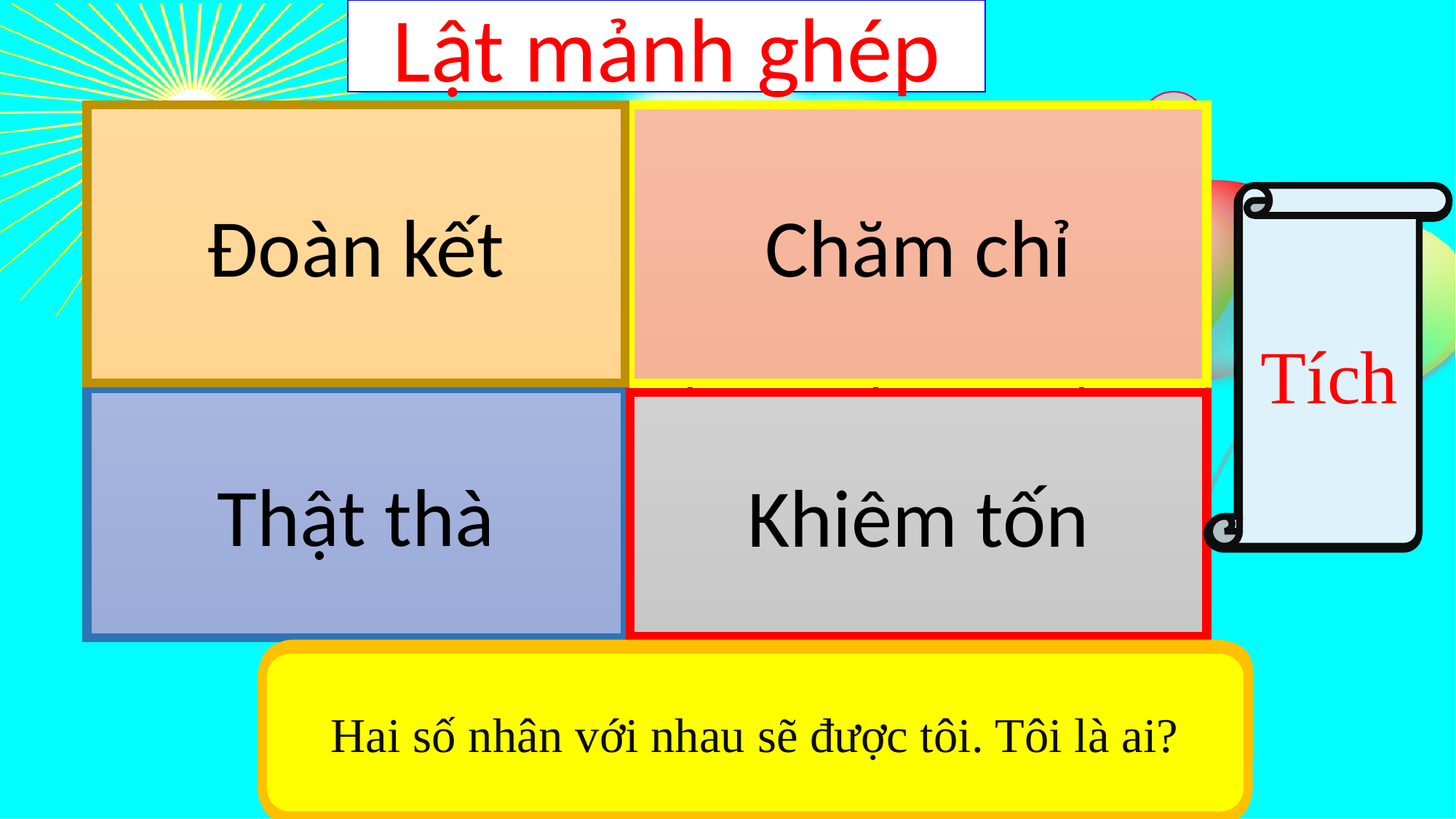

Lật mảnh ghép

Yêu cầu cần đạt:
- Nhận biết được số bị chia, số chia, thương trong phép chia.
- Tính được thương khi biết được số bị chia, số chia.
- Vận dụng vào thực tế bài toán liên quan đến phép chia.
Đoàn kết
Chăm chỉ
Tích
Số hạng
Tổng
Số bị trừ
Thật thà
Khiêm tốn
Tôi là thành viên to nhất trong nhà phép cộng. Một mình tôi bằng hai thành viên khác gộp lại. Tôi là ai?
Chúng tôi trong gia đình phép cộng. Hai chúng tôi có tên giống nhau. Chúng tôi là ai?
Tôi là một thành viên trong nhà phép trừ. Tất cả các thành viên khác đều nhở hơn tôi. Tôi là ai?
Hai số nhân với nhau sẽ được tôi. Tôi là ai?